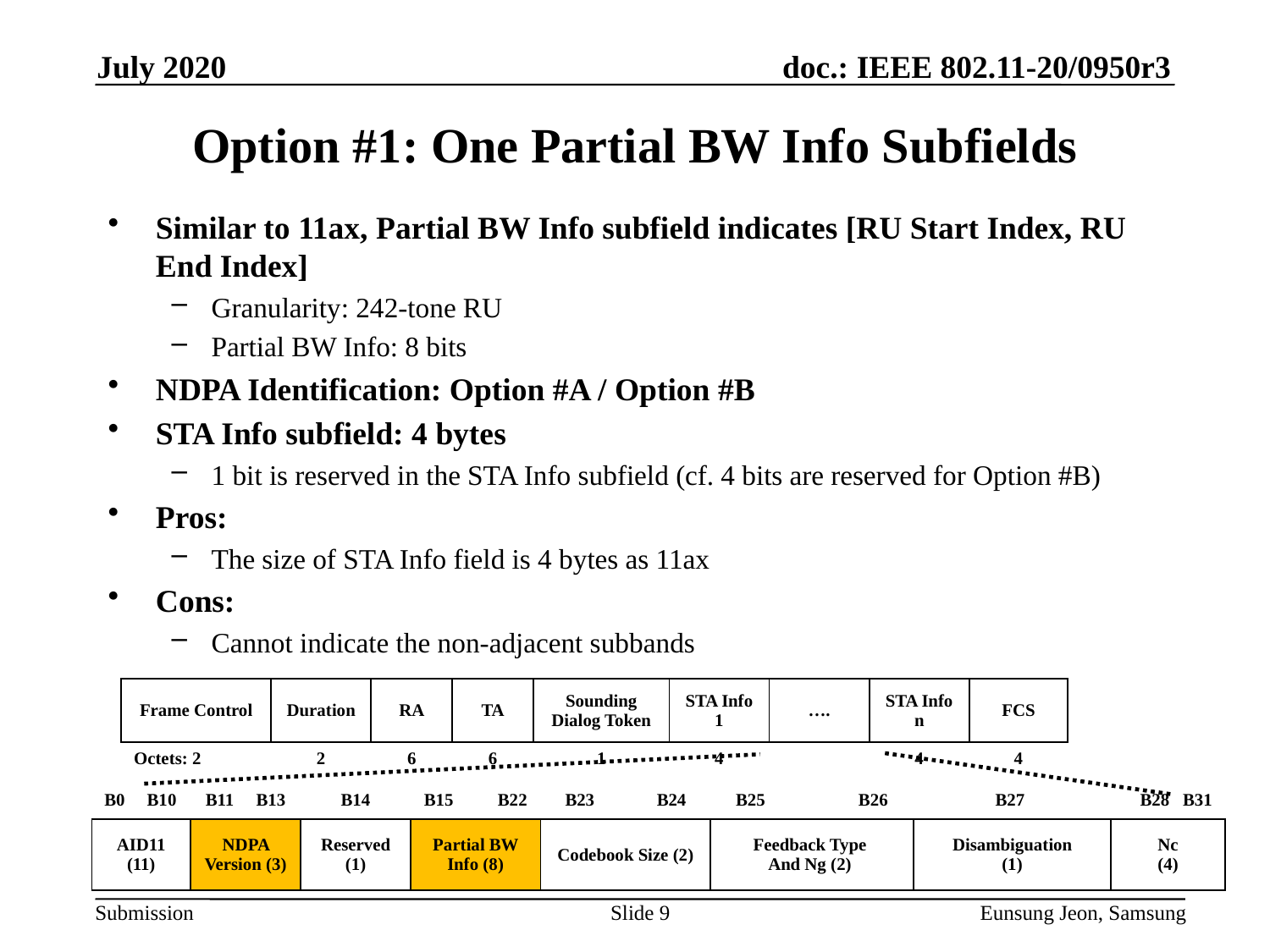

July 2020
# Option #1: One Partial BW Info Subfields
Similar to 11ax, Partial BW Info subfield indicates [RU Start Index, RU End Index]
Granularity: 242-tone RU
Partial BW Info: 8 bits
NDPA Identification: Option #A / Option #B
STA Info subfield: 4 bytes
1 bit is reserved in the STA Info subfield (cf. 4 bits are reserved for Option #B)
Pros:
The size of STA Info field is 4 bytes as 11ax
Cons:
Cannot indicate the non-adjacent subbands

| Frame Control | Duration | RA | TA | Sounding Dialog Token | STA Info 1 | …. | STA Info n | FCS |
| --- | --- | --- | --- | --- | --- | --- | --- | --- |
| Octets: 2 | 2 | 6 | 6 | 1 | 4 |  | 4 | 4 |
| B0 B10 | B11 B13 | B14 | B15 B22 | B23 B24 | B25 B26 | B27 | B28 B31 |
| --- | --- | --- | --- | --- | --- | --- | --- |
| AID11 (11) | NDPA Version (3) | Reserved (1) | Partial BW Info (8) | Codebook Size (2) | Feedback Type And Ng (2) | Disambiguation (1) | Nc (4) |
Slide 9
Eunsung Jeon, Samsung